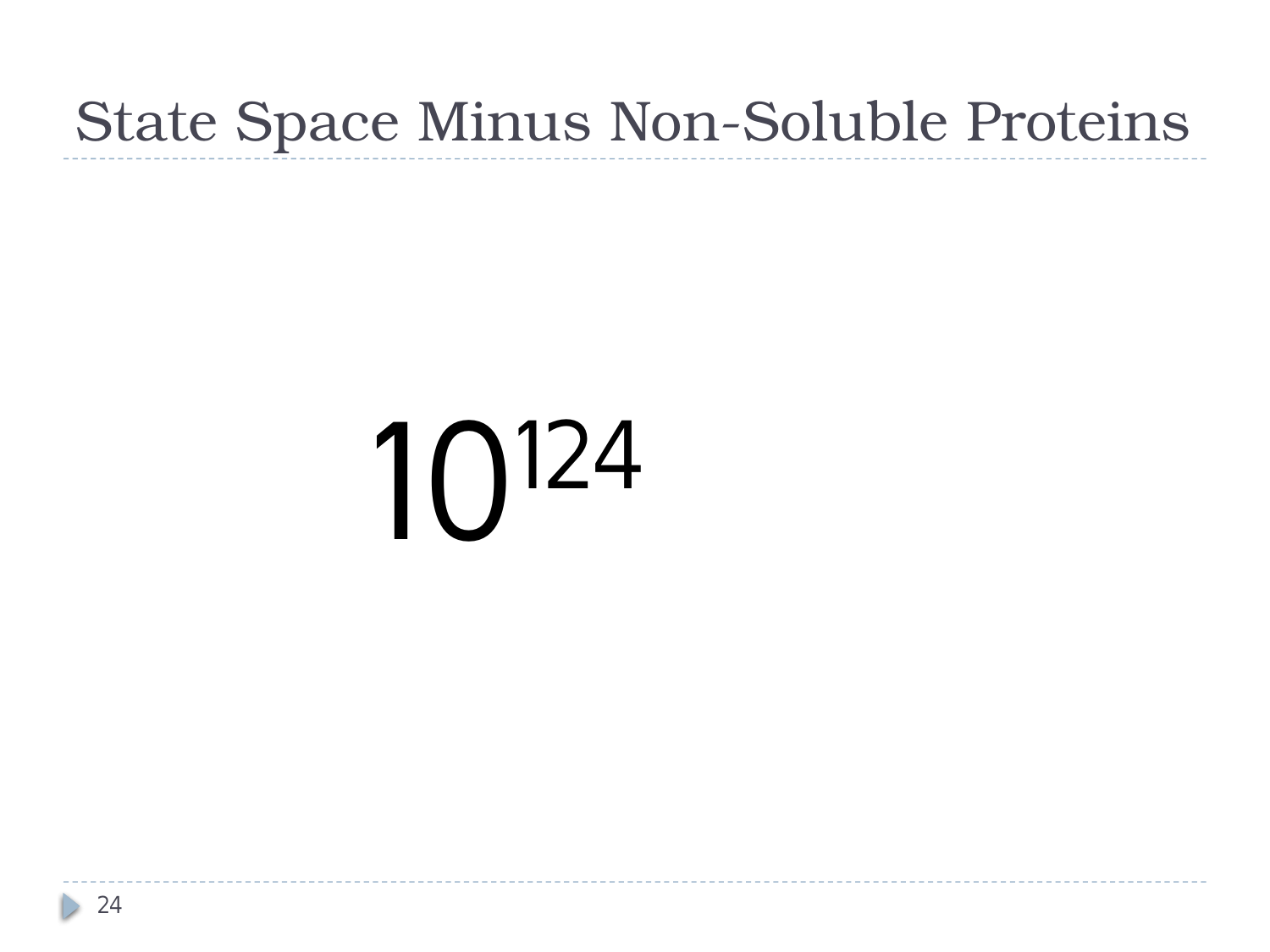

# State Space Minus Non-Soluble Proteins
10124
24